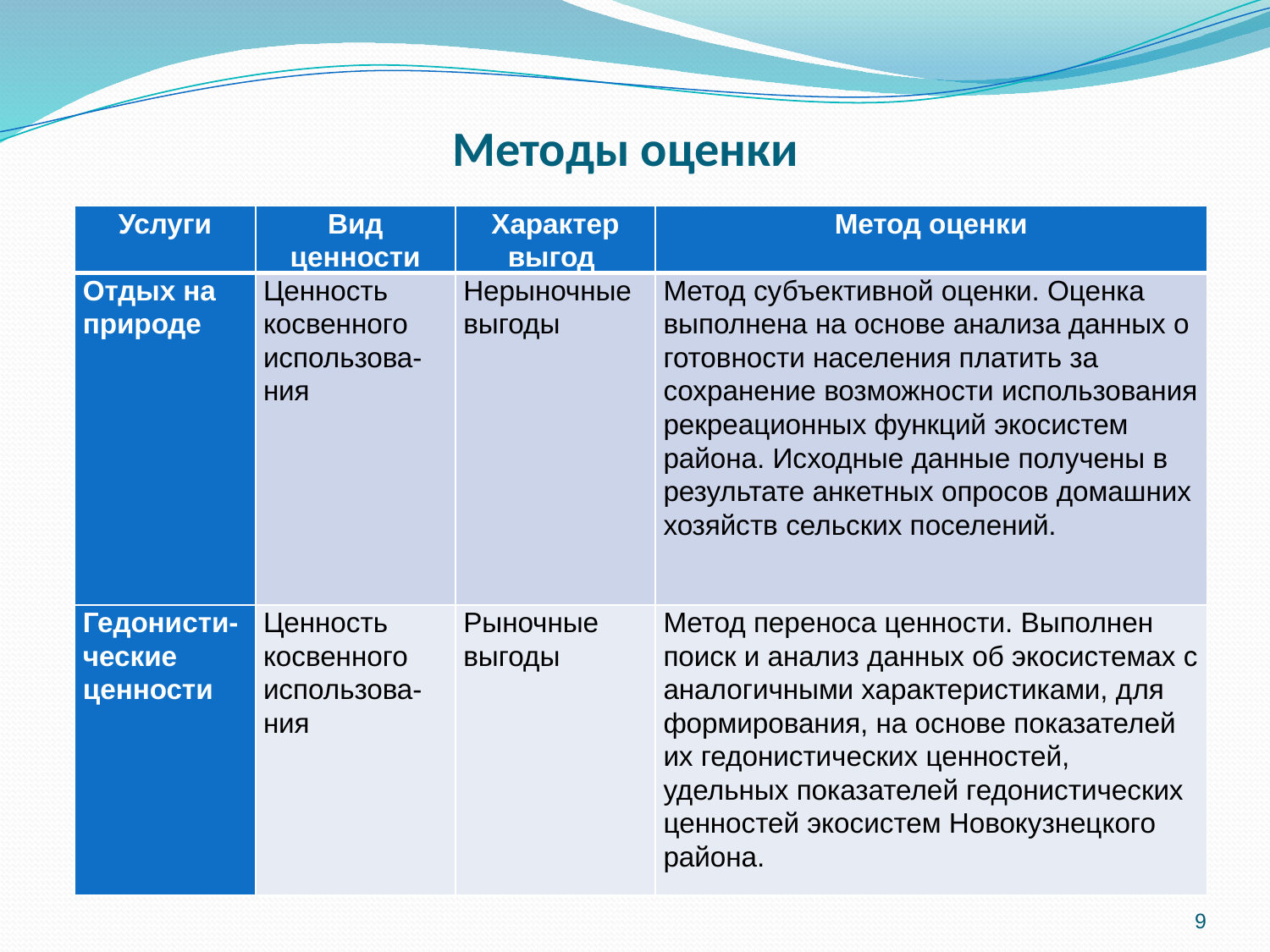

# Методы оценки
| Услуги | Вид ценности | Характер выгод | Метод оценки |
| --- | --- | --- | --- |
| Отдых на природе | Ценность косвенного использова-ния | Нерыночные выгоды | Метод субъективной оценки. Оценка выполнена на основе анализа данных о готовности населения платить за сохранение возможности использования рекреационных функций экосистем района. Исходные данные получены в результате анкетных опросов домашних хозяйств сельских поселений. |
| Гедонисти-ческие ценности | Ценность косвенного использова-ния | Рыночные выгоды | Метод переноса ценности. Выполнен поиск и анализ данных об экосистемах с аналогичными характеристиками, для формирования, на основе показателей их гедонистических ценностей, удельных показателей гедонистических ценностей экосистем Новокузнецкого района. |
9